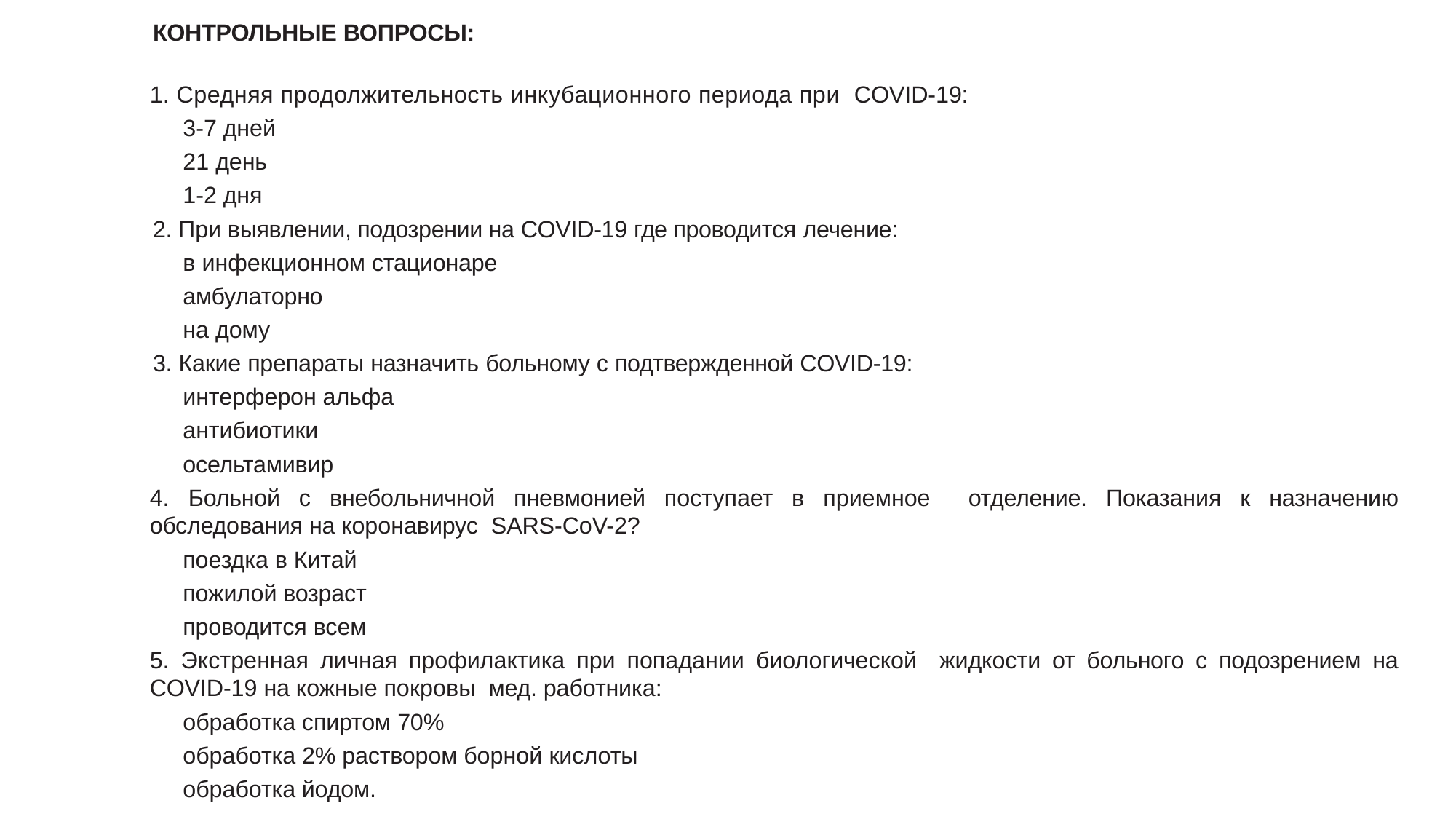

КОНТРОЛЬНЫЕ ВОПРОСЫ:

1. Средняя продолжительность инкубационного периода при  COVID-19:
3-7 дней
21 день
1-2 дня
2. При выявлении, подозрении на COVID-19 где проводится лечение:
в инфекционном стационаре
амбулаторно
на дому
3. Какие препараты назначить больному с подтвержденной COVID-19:
интерферон альфа
антибиотики
осельтамивир
4. Больной с внебольничной пневмонией поступает в приемное  отделение. Показания к назначению обследования на коронавирус  SARS-CoV-2?
поездка в Китай
пожилой возраст
проводится всем
5. Экстренная личная профилактика при попадании биологической  жидкости от больного с подозрением на COVID-19 на кожные покровы  мед. работника:
обработка спиртом 70%
обработка 2% раствором борной кислоты
обработка йодом.